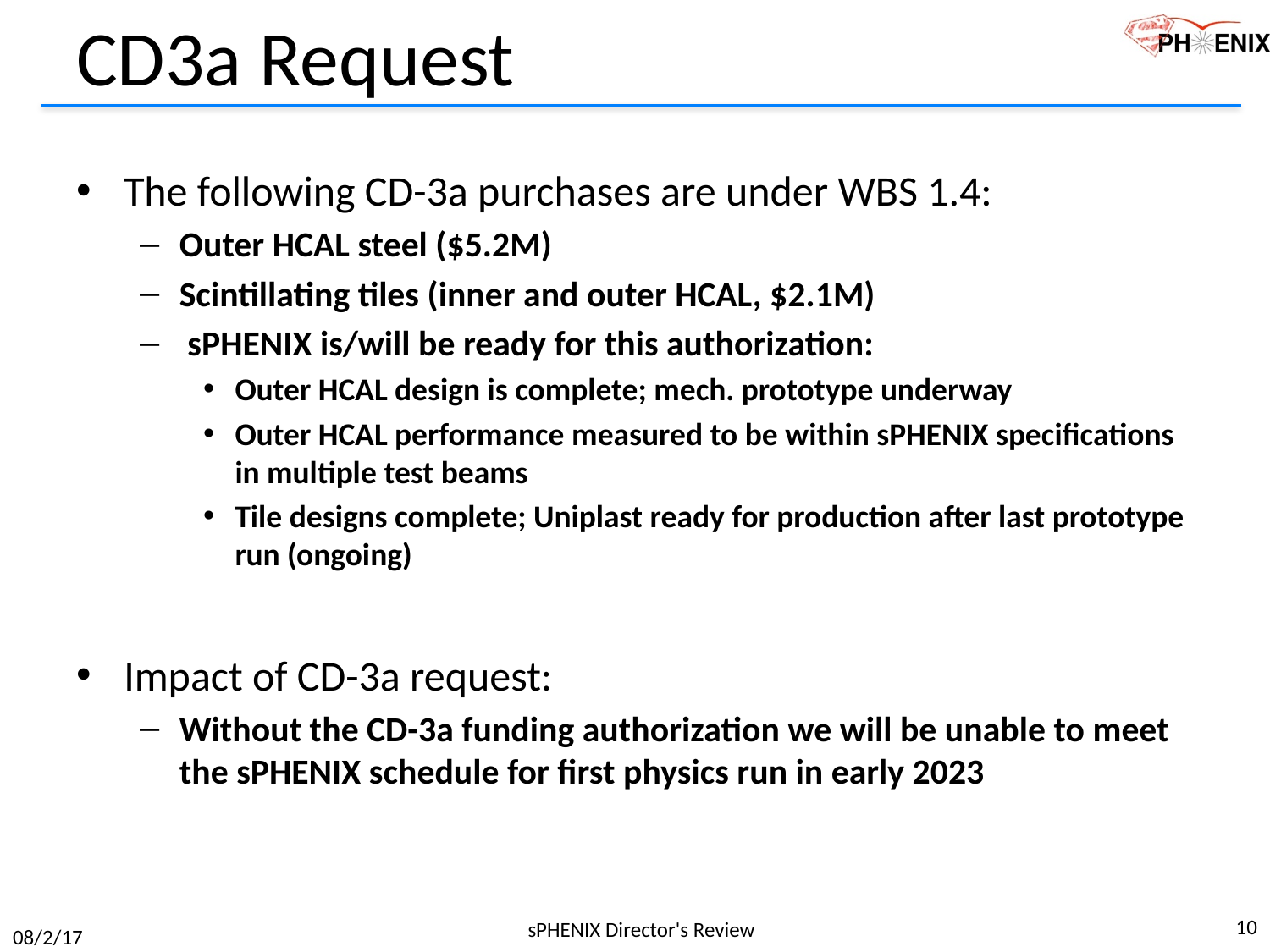

# CD3a Request
The following CD-3a purchases are under WBS 1.4:
Outer HCAL steel ($5.2M)
Scintillating tiles (inner and outer HCAL, $2.1M)
 sPHENIX is/will be ready for this authorization:
Outer HCAL design is complete; mech. prototype underway
Outer HCAL performance measured to be within sPHENIX specifications in multiple test beams
Tile designs complete; Uniplast ready for production after last prototype run (ongoing)

Impact of CD-3a request:
Without the CD-3a funding authorization we will be unable to meet the sPHENIX schedule for first physics run in early 2023
10
sPHENIX Director's Review
08/2/17